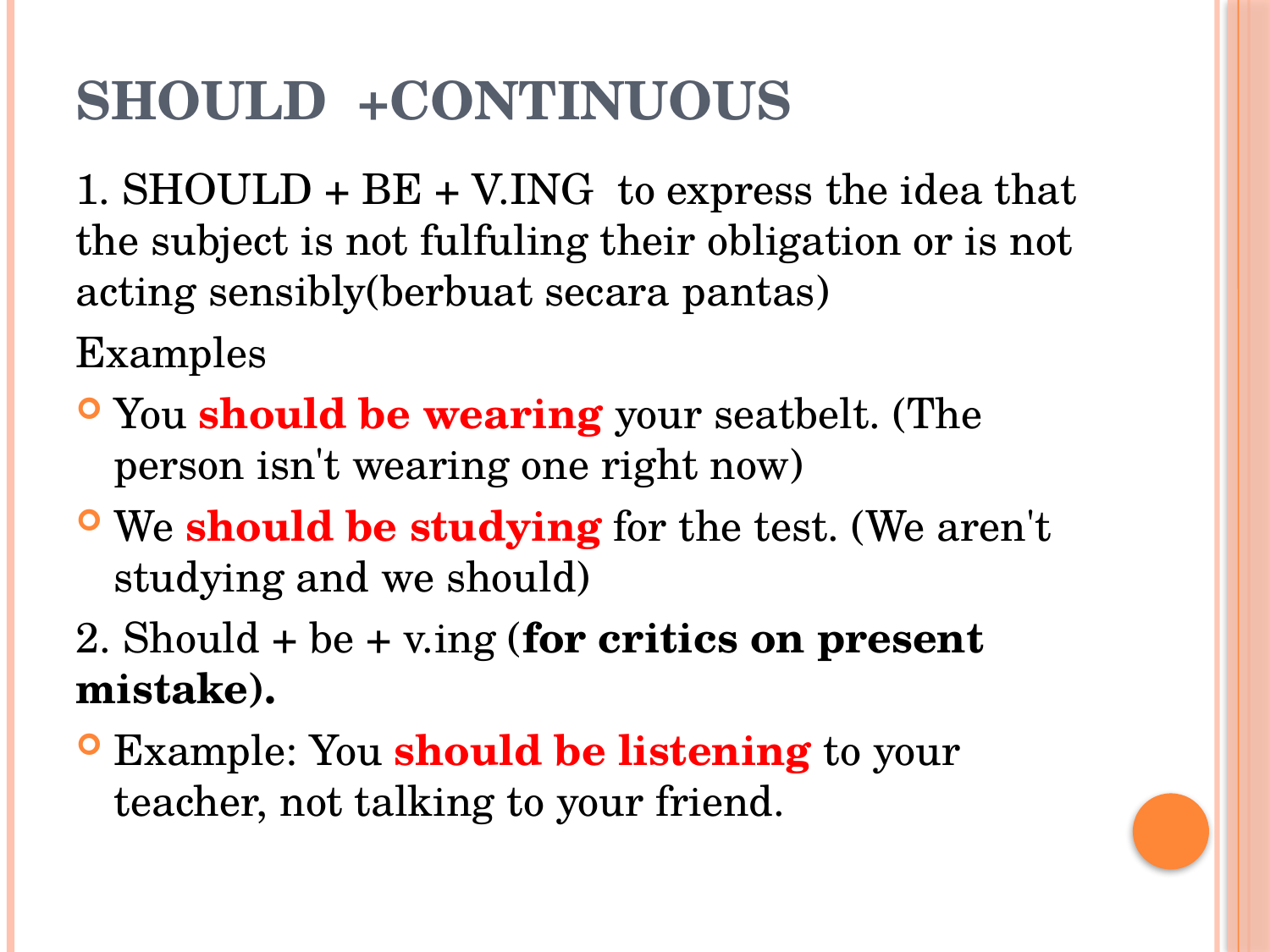

# SHOULD  +CONTINUOUS
1. SHOULD + BE + V.ING  to express the idea that the subject is not fulfuling their obligation or is not acting sensibly(berbuat secara pantas)
Examples
You should be wearing your seatbelt. (The person isn't wearing one right now)
We should be studying for the test. (We aren't studying and we should)
2. Should + be + v.ing (for critics on present mistake).
Example: You should be listening to your teacher, not talking to your friend.